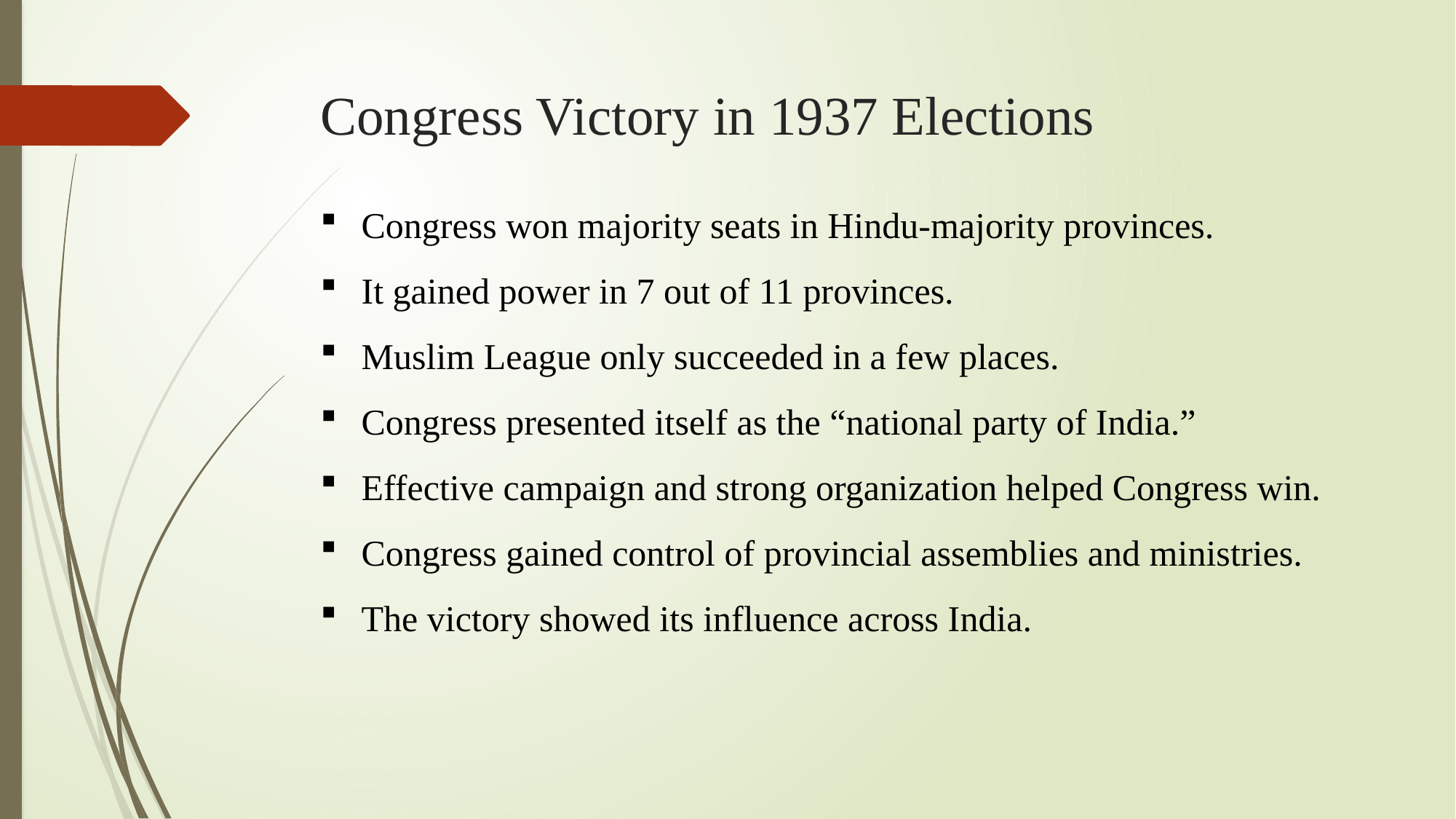

# Congress Victory in 1937 Elections
Congress won majority seats in Hindu-majority provinces.
It gained power in 7 out of 11 provinces.
Muslim League only succeeded in a few places.
Congress presented itself as the “national party of India.”
Effective campaign and strong organization helped Congress win.
Congress gained control of provincial assemblies and ministries.
The victory showed its influence across India.